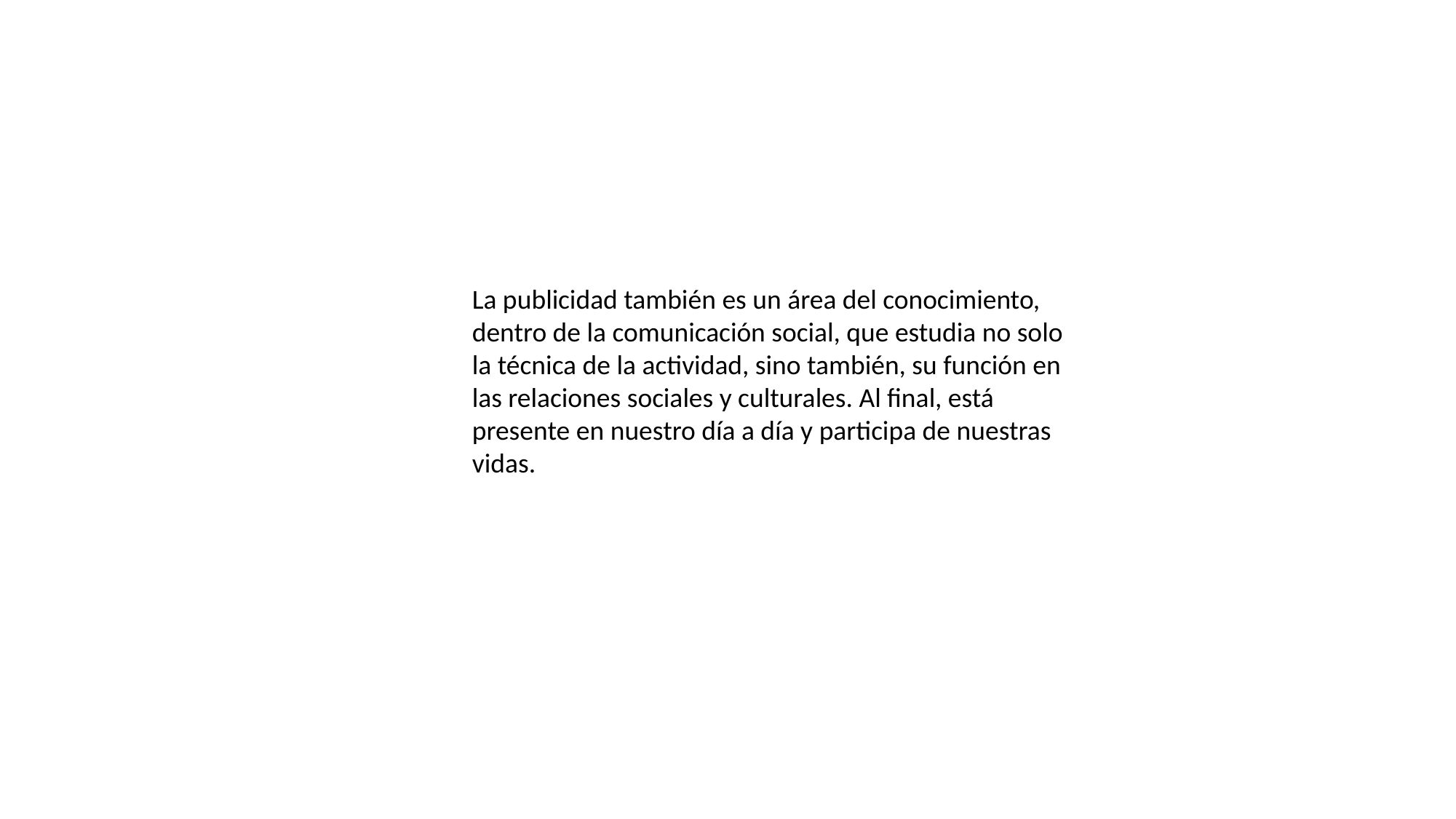

La publicidad también es un área del conocimiento, dentro de la comunicación social, que estudia no solo la técnica de la actividad, sino también, su función en las relaciones sociales y culturales. Al final, está presente en nuestro día a día y participa de nuestras vidas.